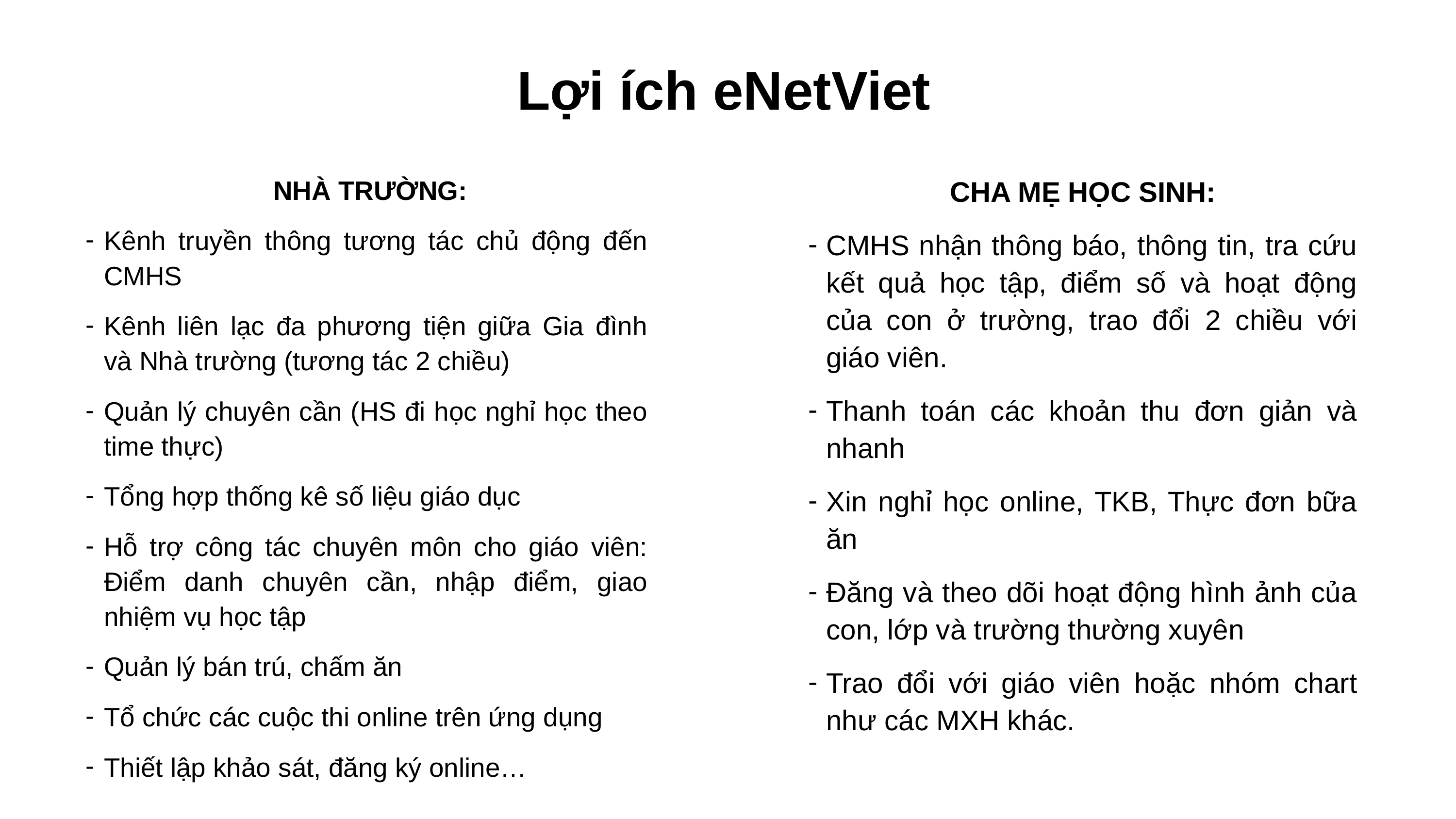

Lợi ích eNetViet
 NHÀ TRƯỜNG:
Kênh truyền thông tương tác chủ động đến CMHS
Kênh liên lạc đa phương tiện giữa Gia đình và Nhà trường (tương tác 2 chiều)
Quản lý chuyên cần (HS đi học nghỉ học theo time thực)
Tổng hợp thống kê số liệu giáo dục
Hỗ trợ công tác chuyên môn cho giáo viên: Điểm danh chuyên cần, nhập điểm, giao nhiệm vụ học tập
Quản lý bán trú, chấm ăn
Tổ chức các cuộc thi online trên ứng dụng
Thiết lập khảo sát, đăng ký online…

CHA MẸ HỌC SINH:
CMHS nhận thông báo, thông tin, tra cứu kết quả học tập, điểm số và hoạt động của con ở trường, trao đổi 2 chiều với giáo viên.
Thanh toán các khoản thu đơn giản và nhanh
Xin nghỉ học online, TKB, Thực đơn bữa ăn
Đăng và theo dõi hoạt động hình ảnh của con, lớp và trường thường xuyên
Trao đổi với giáo viên hoặc nhóm chart như các MXH khác.